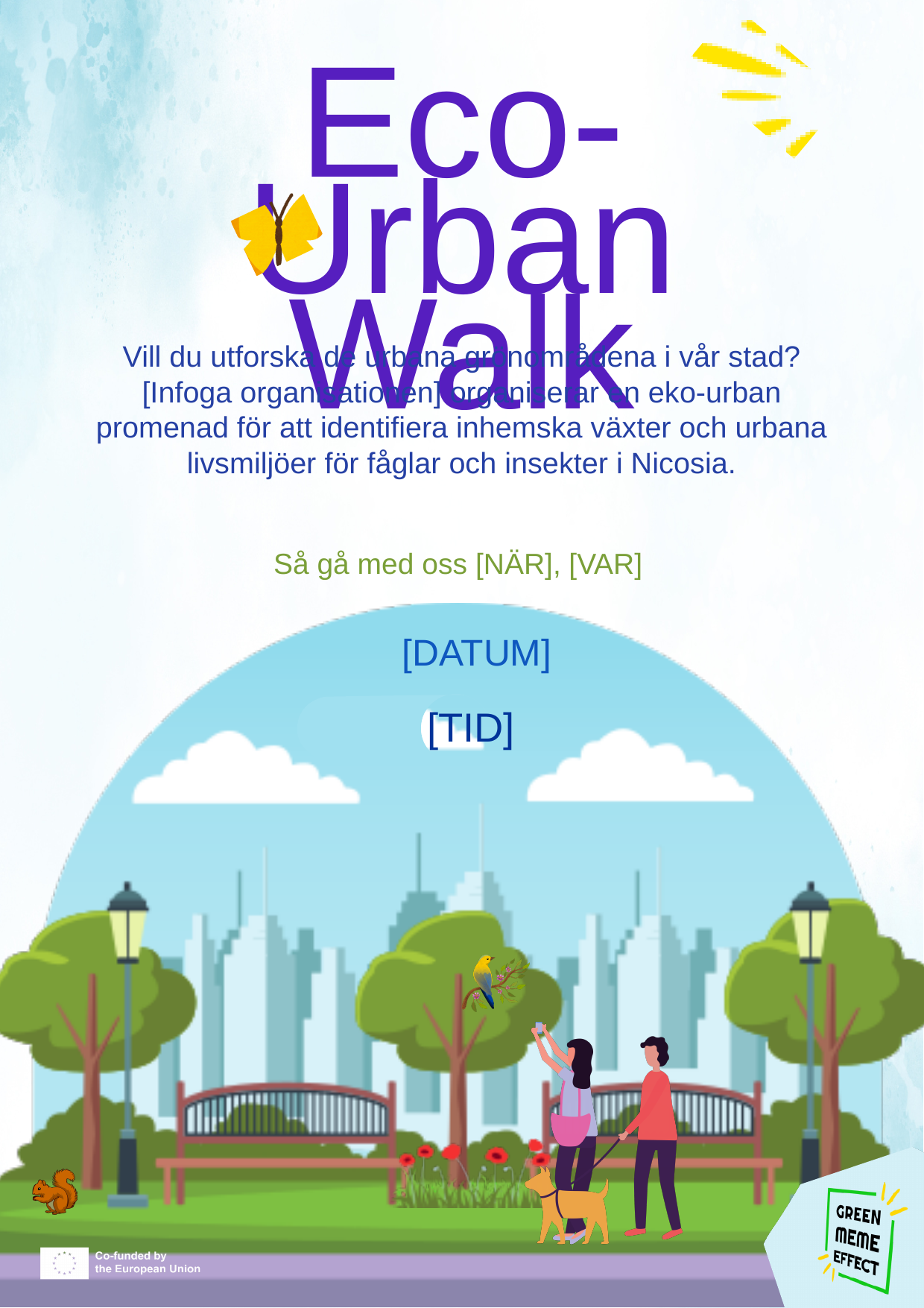

Eco-Urban Walk

Vill du utforska de urbana grönområdena i vår stad?
[Infoga organisationen] organiserar en eko-urban promenad för att identifiera inhemska växter och urbana livsmiljöer för fåglar och insekter i Nicosia.
Så gå med oss ​​[NÄR], [VAR]

[DATUM]

[TID]